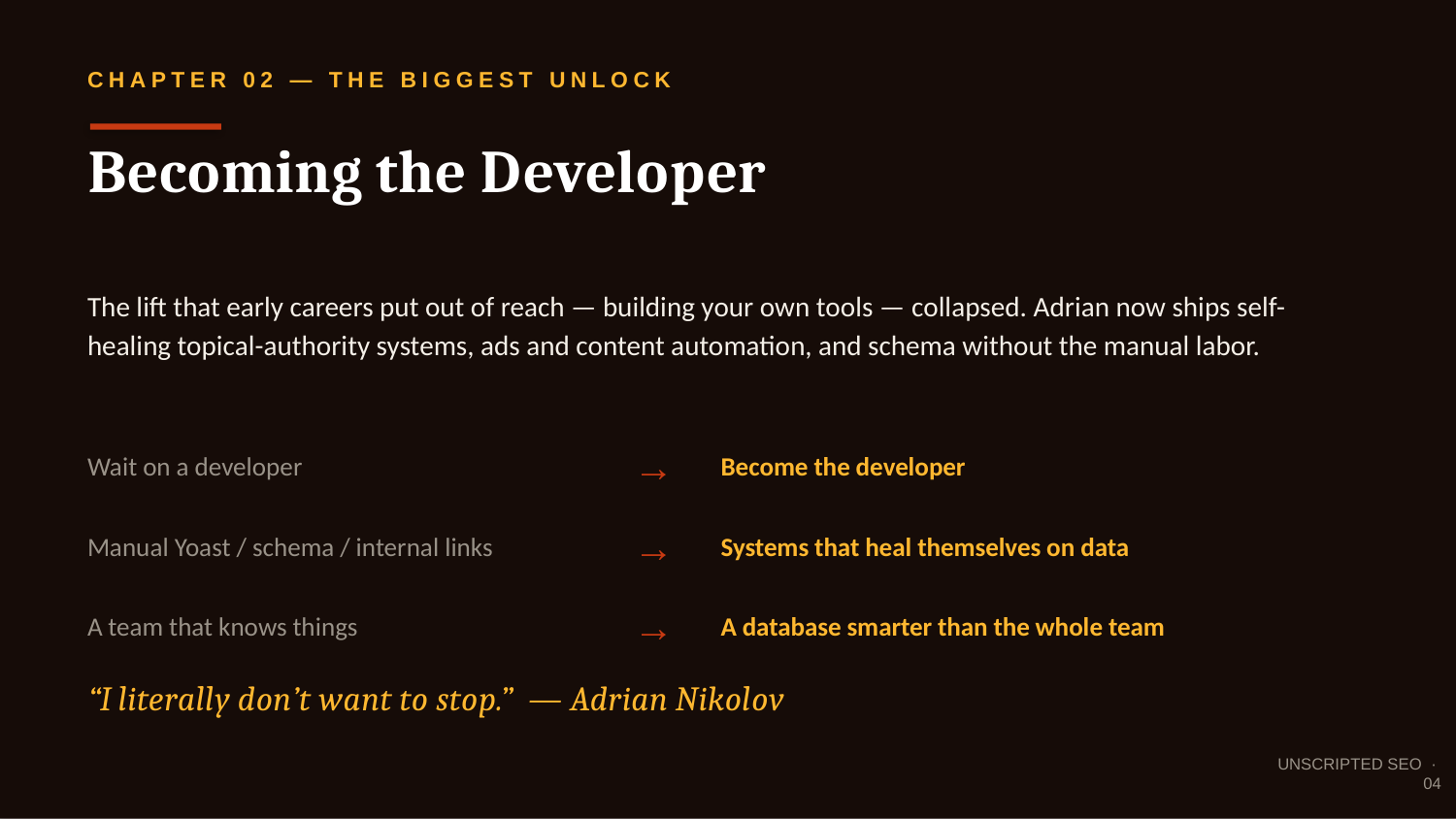

CHAPTER 02 — THE BIGGEST UNLOCK

Becoming the Developer
The lift that early careers put out of reach — building your own tools — collapsed. Adrian now ships self-healing topical-authority systems, ads and content automation, and schema without the manual labor.
Wait on a developer
→
Become the developer
Manual Yoast / schema / internal links
→
Systems that heal themselves on data
A team that knows things
→
A database smarter than the whole team
“I literally don’t want to stop.”  — Adrian Nikolov
UNSCRIPTED SEO  ·  04